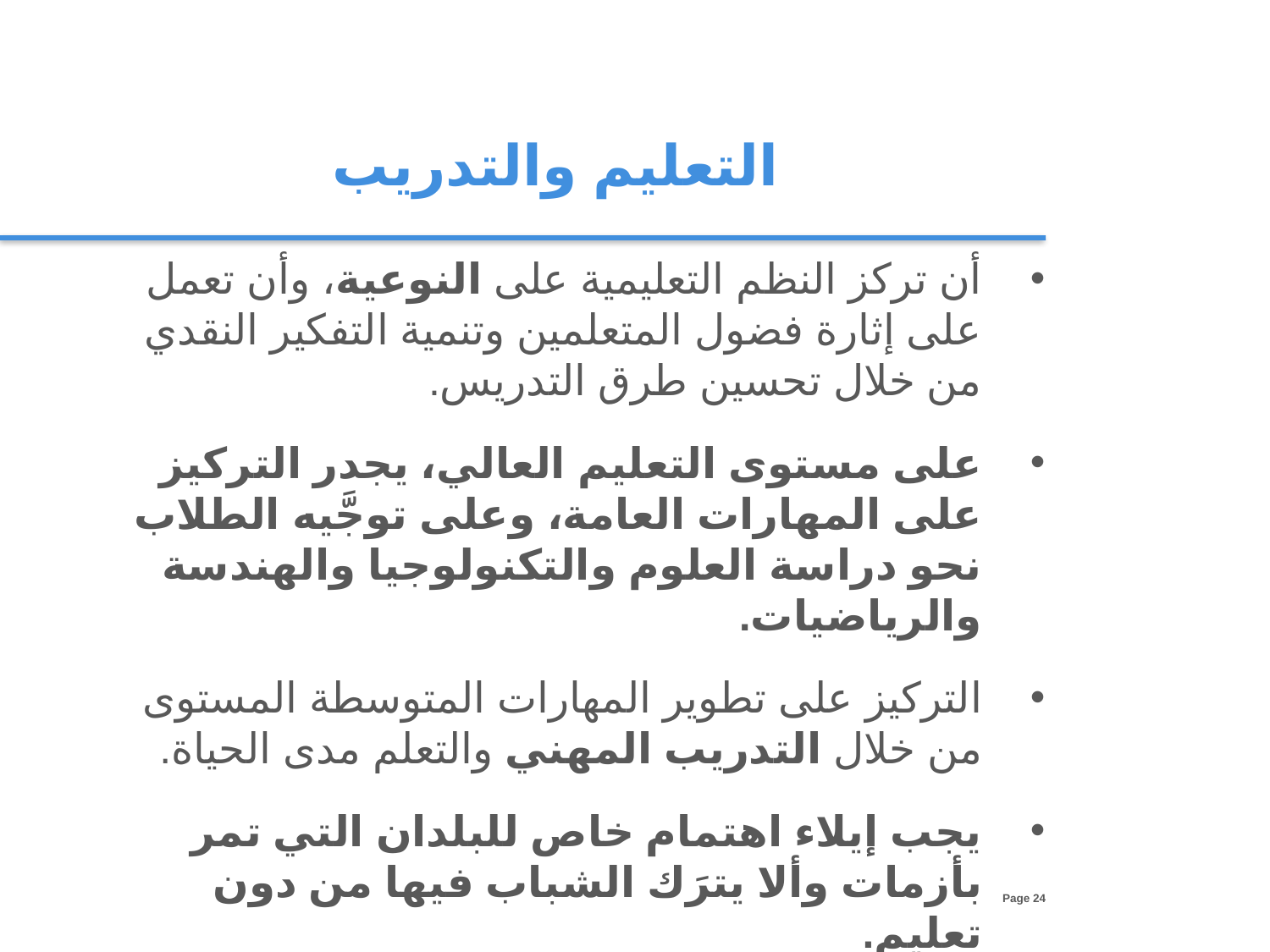

التعليم والتدريب
أن تركز النظم التعليمية على النوعية، وأن تعمل على إثارة فضول المتعلمين وتنمية التفكير النقدي من خلال تحسين طرق التدريس.
على مستوى التعليم العالي، يجدر التركيز على المهارات العامة، وعلى توجَّيه الطلاب نحو دراسة العلوم والتكنولوجيا والهندسة والرياضيات.
التركيز على تطوير المهارات المتوسطة المستوى من خلال التدريب المهني والتعلم مدى الحياة.
يجب إيلاء اهتمام خاص للبلدان التي تمر بأزمات وألا يترَك الشباب فيها من دون تعليم.
معالجة القضايا الناجمة عن هجرة الأدمغة.